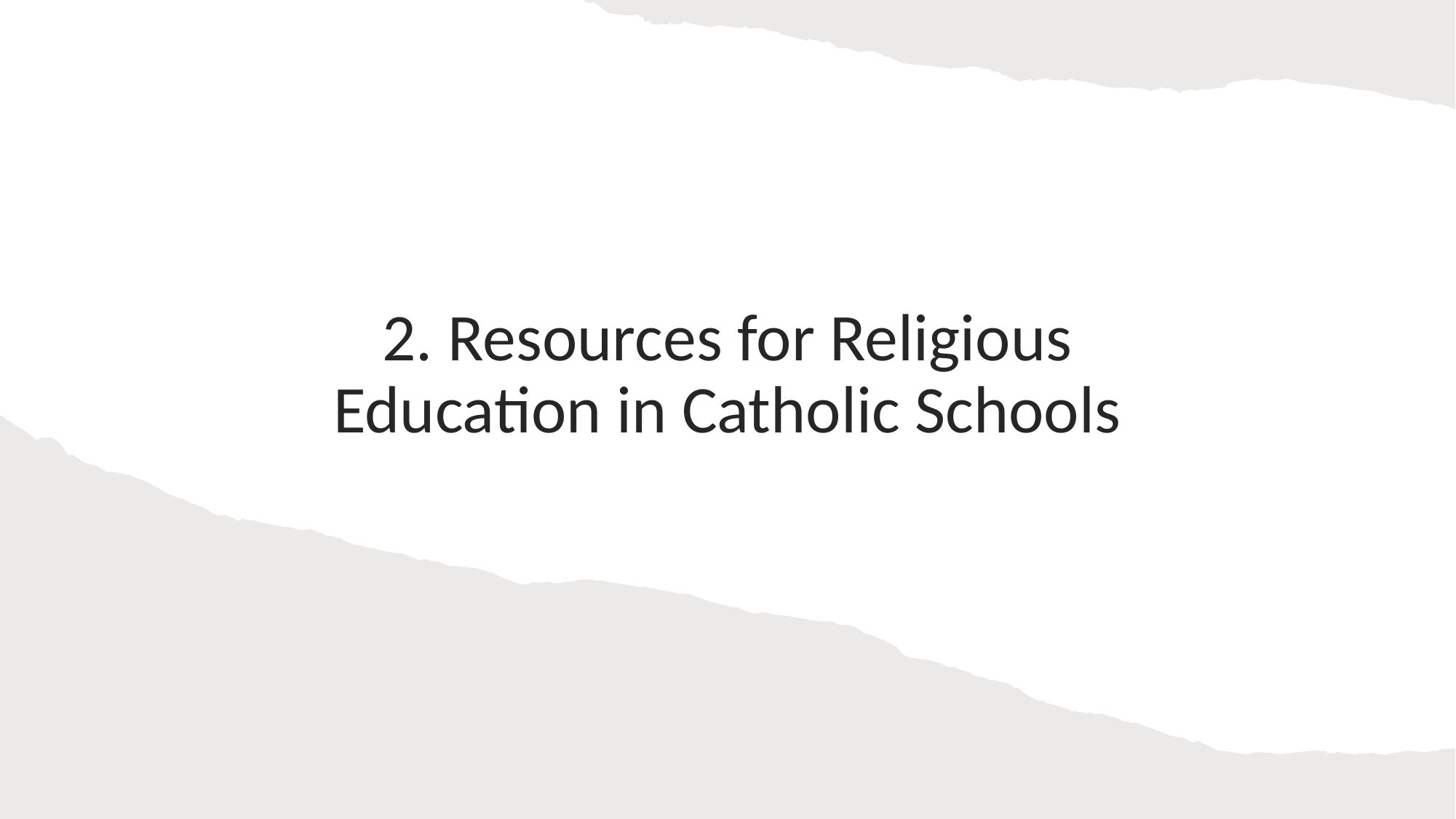

# 2. Resources for Religious Education in Catholic Schools